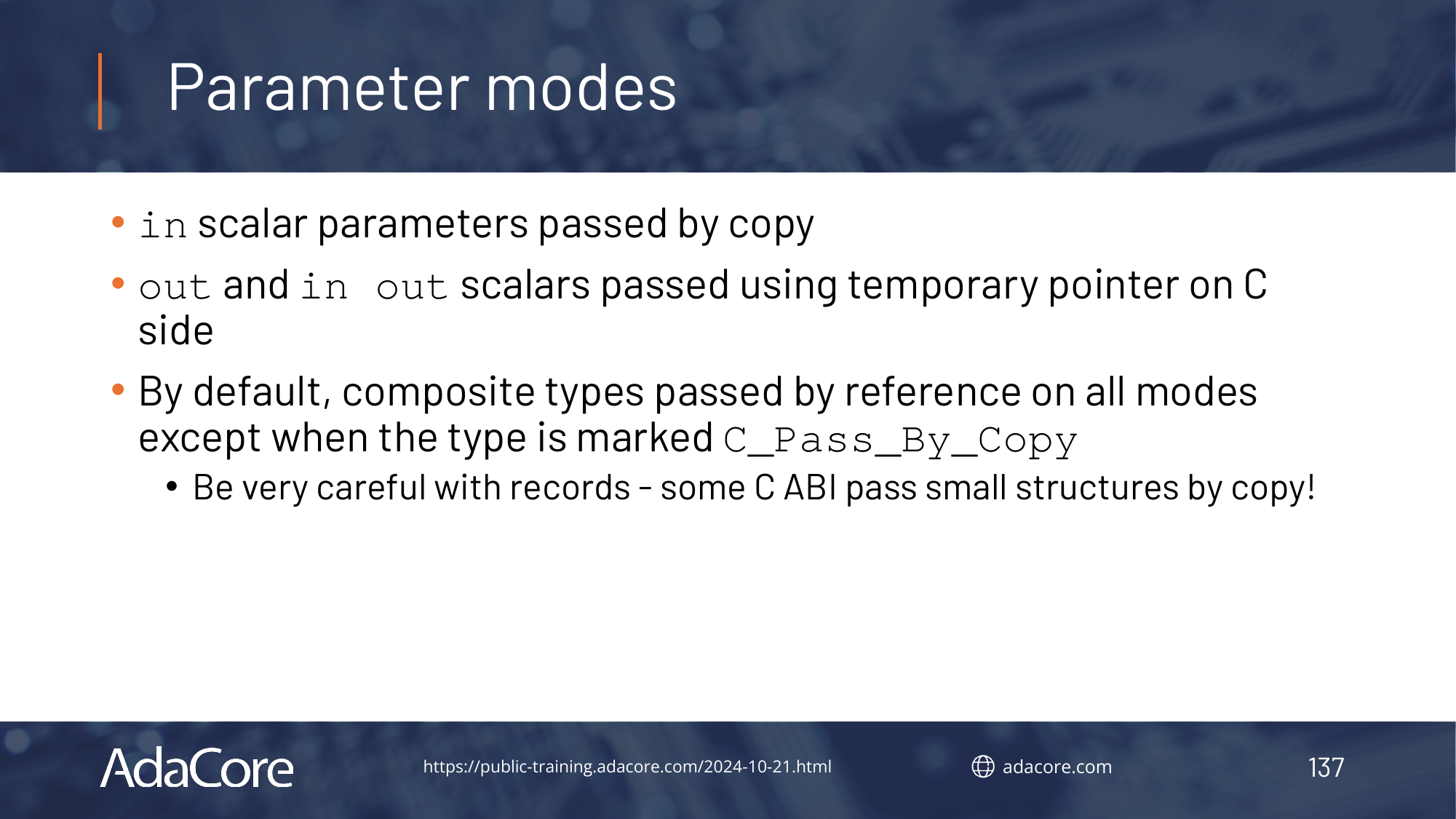

# Parameter modes
in scalar parameters passed by copy
out and in out scalars passed using temporary pointer on C side
By default, composite types passed by reference on all modes except when the type is marked C_Pass_By_Copy
Be very careful with records - some C ABI pass small structures by copy!
137